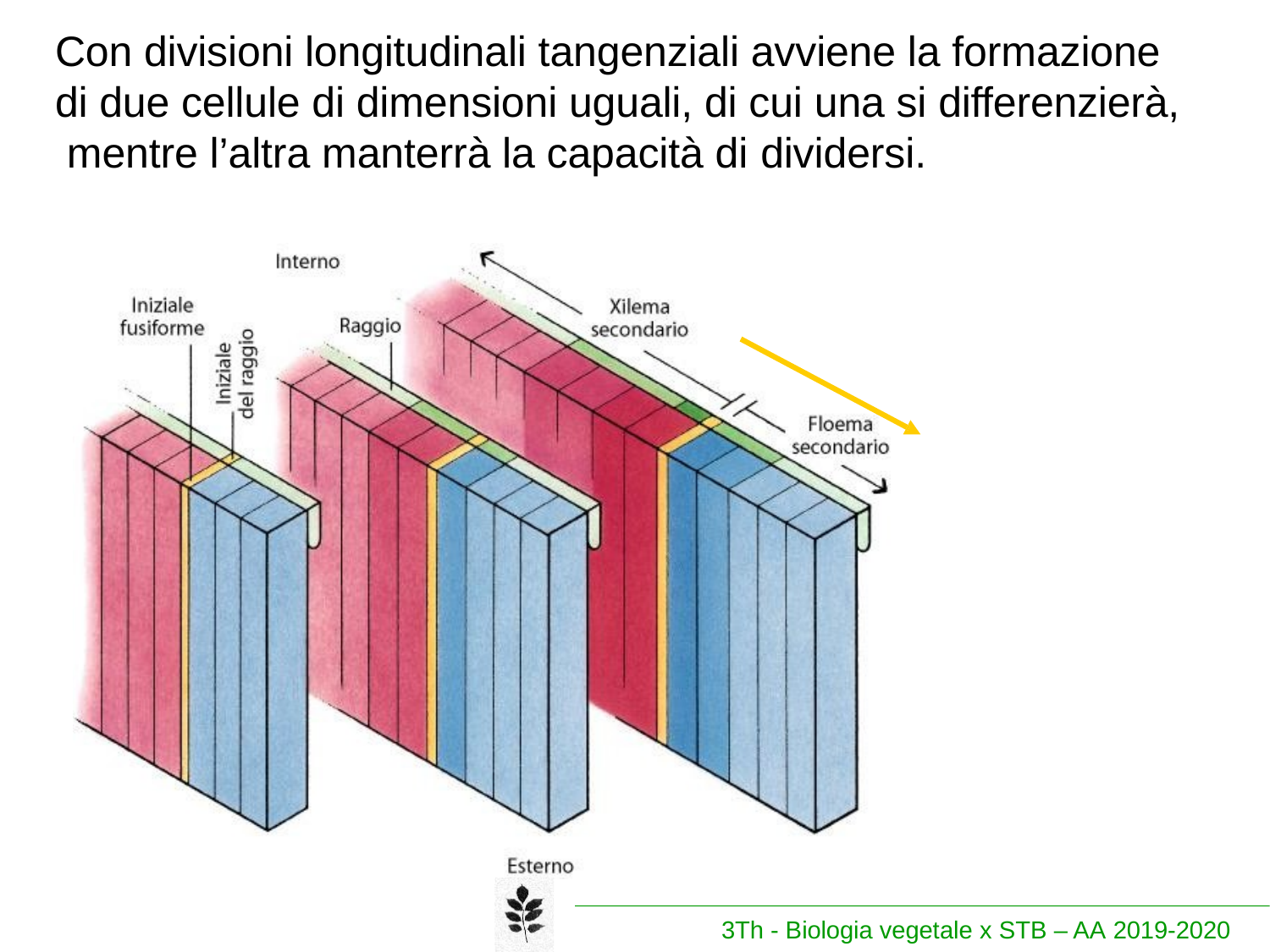

# Con divisioni longitudinali tangenziali avviene la formazione  di due cellule di dimensioni uguali, di cui una si differenzierà,  mentre l’altra manterrà la capacità di dividersi.

3Th - Biologia vegetale x STB – AA 2019-2020